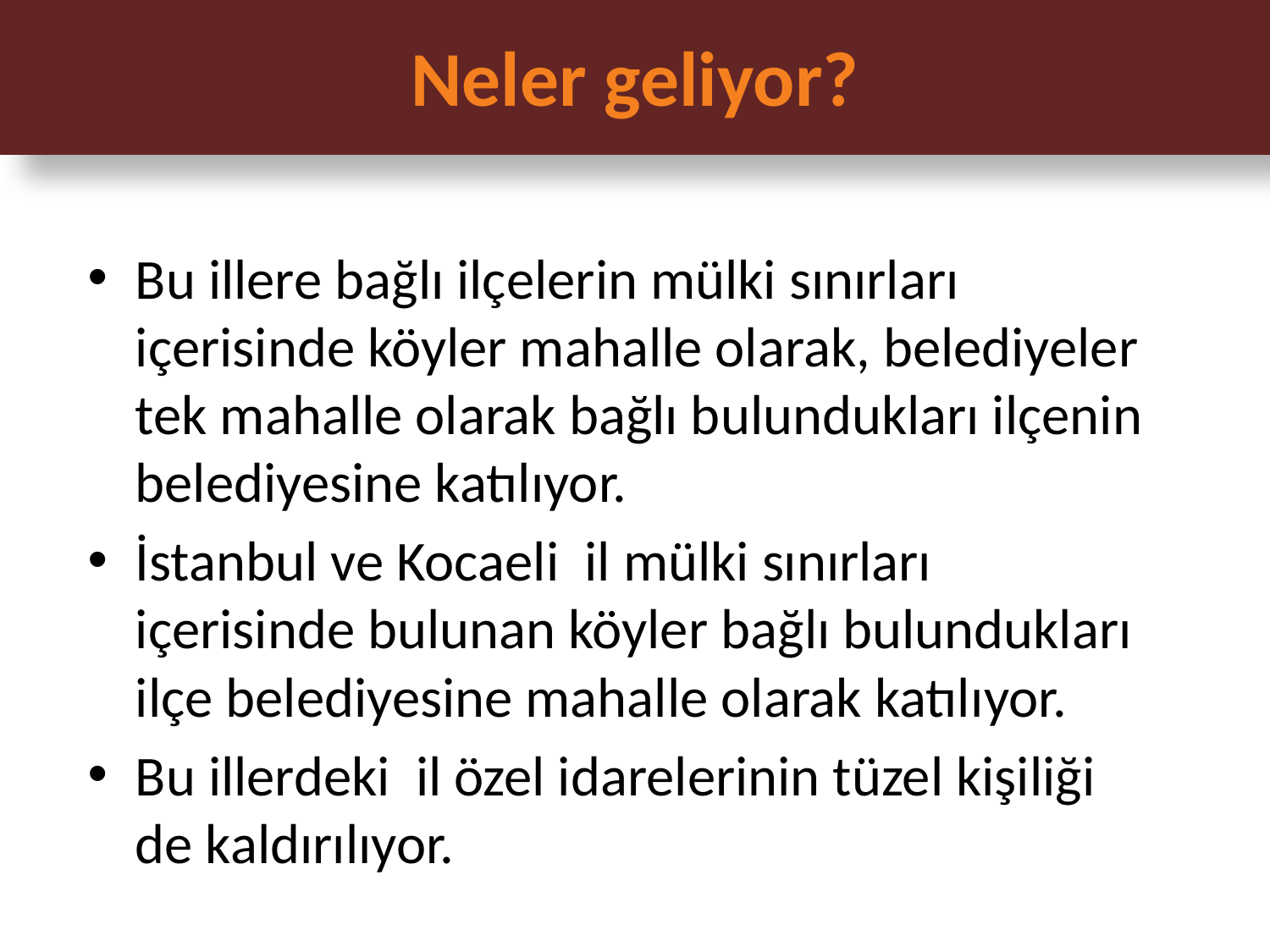

# Neler geliyor?
Bu illere bağlı ilçelerin mülki sınırları içerisinde köyler mahalle olarak, belediyeler tek mahalle olarak bağlı bulundukları ilçenin belediyesine katılıyor.
İstanbul ve Kocaeli  il mülki sınırları içerisinde bulunan köyler bağlı bulundukları ilçe belediyesine mahalle olarak katılıyor.
Bu illerdeki  il özel idarelerinin tüzel kişiliği  de kaldırılıyor.